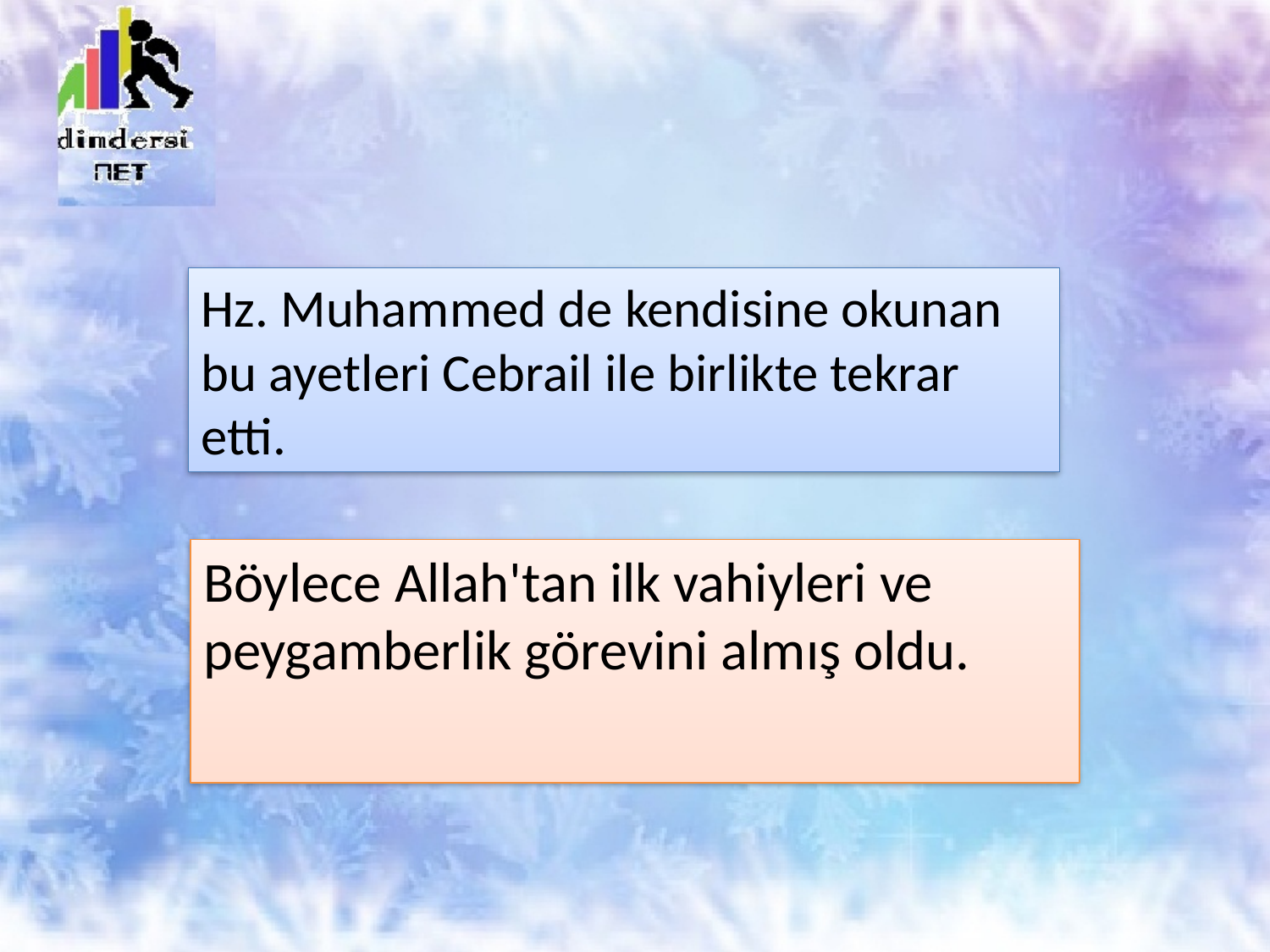

# Hz. Muhammed de kendisine okunan bu ayetleri Cebrail ile birlikte tekrar etti.
Böylece Allah'tan ilk vahiyleri ve peygamberlik görevini almış oldu.